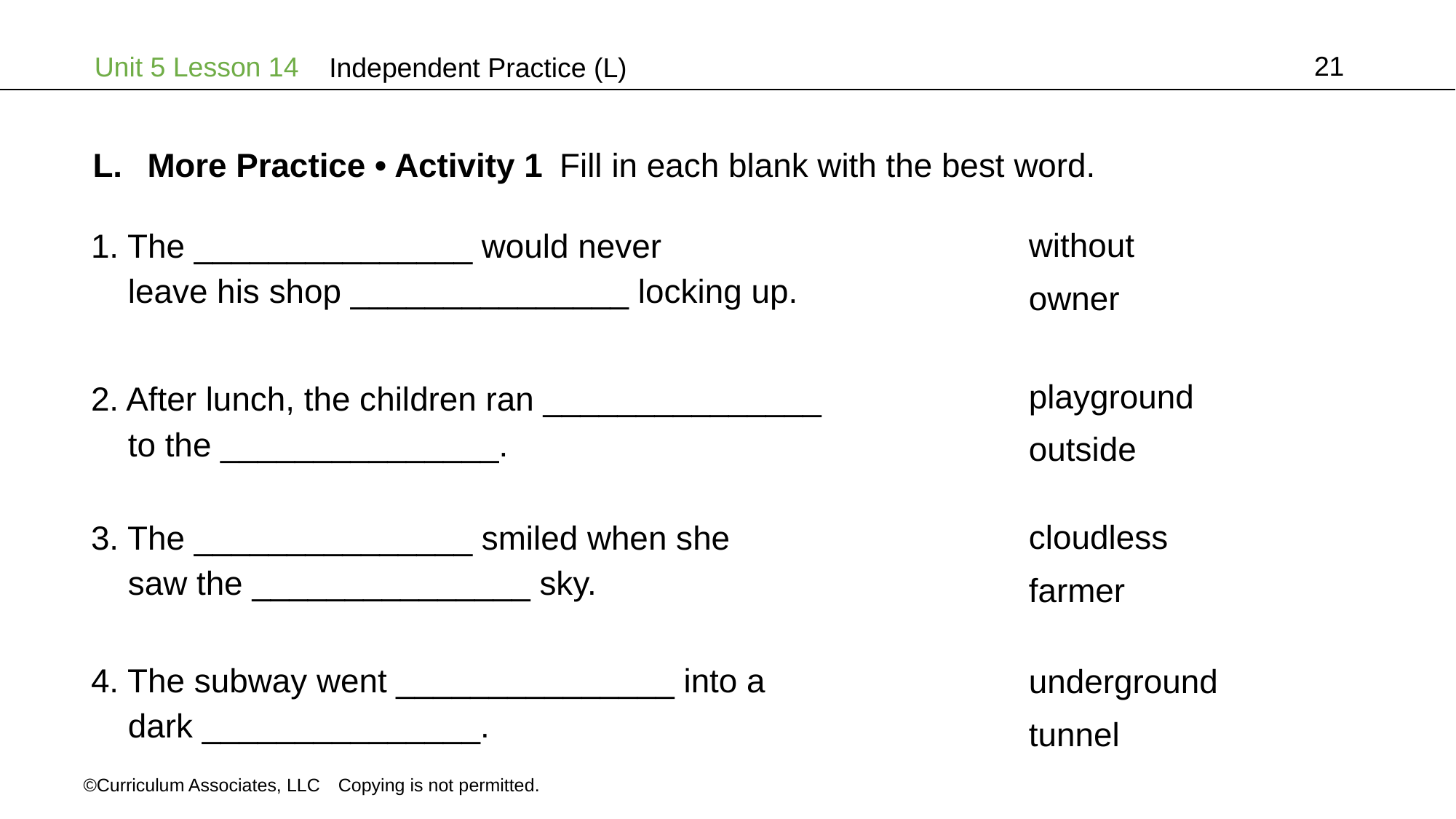

21
Independent Practice (L)
More Practice • Activity 1 Fill in each blank with the best word.
without
owner
1. The _______________ would never
    leave his shop _______________ locking up.
playground
outside
2. After lunch, the children ran _______________
    to the _______________.
cloudless
farmer
3. The _______________ smiled when she
    saw the _______________ sky.
4. The subway went _______________ into a
    dark _______________.
underground
tunnel